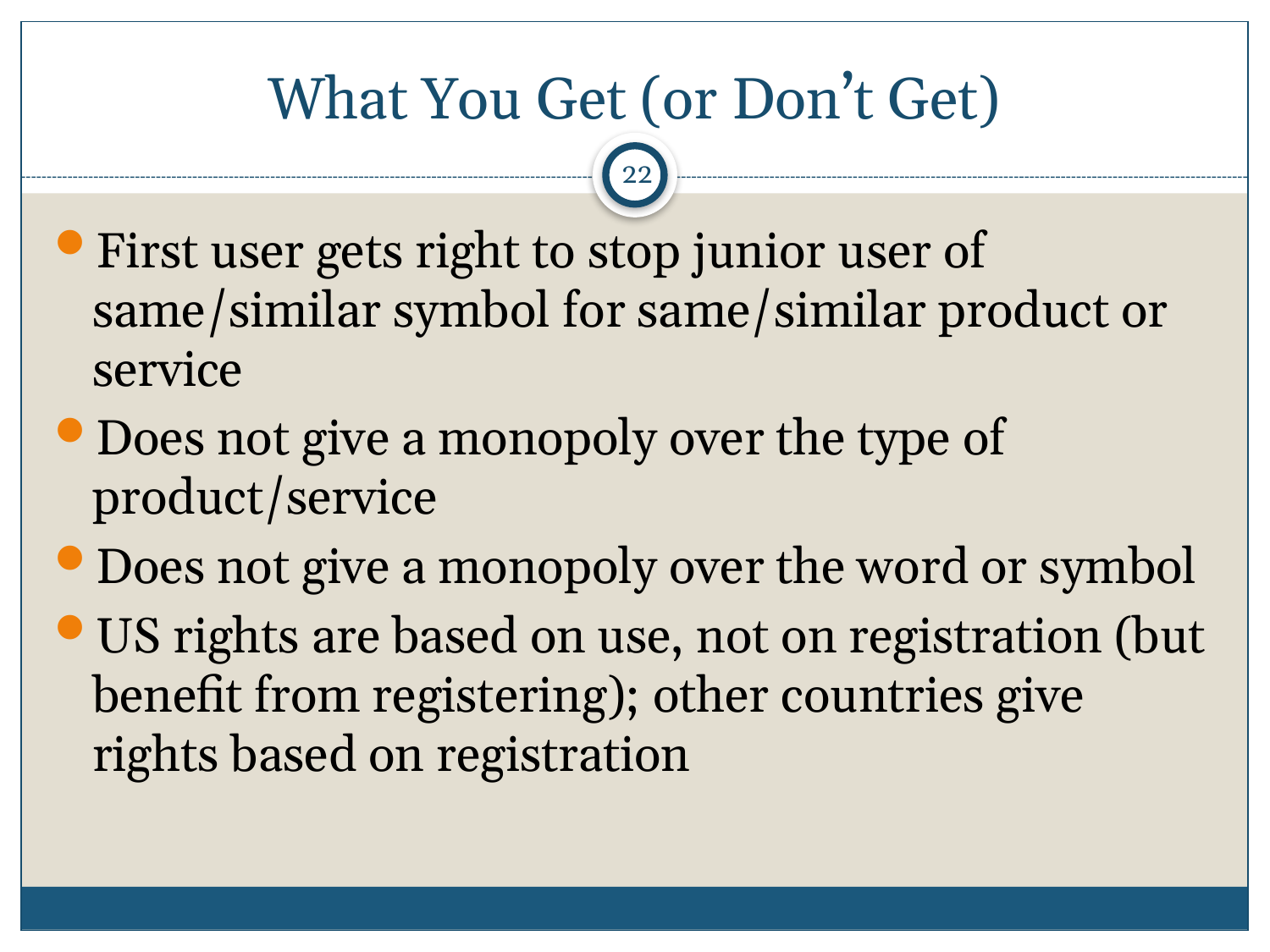

# What You Get (or Don’t Get)
22
First user gets right to stop junior user of same/similar symbol for same/similar product or service
Does not give a monopoly over the type of product/service
Does not give a monopoly over the word or symbol
US rights are based on use, not on registration (but benefit from registering); other countries give rights based on registration